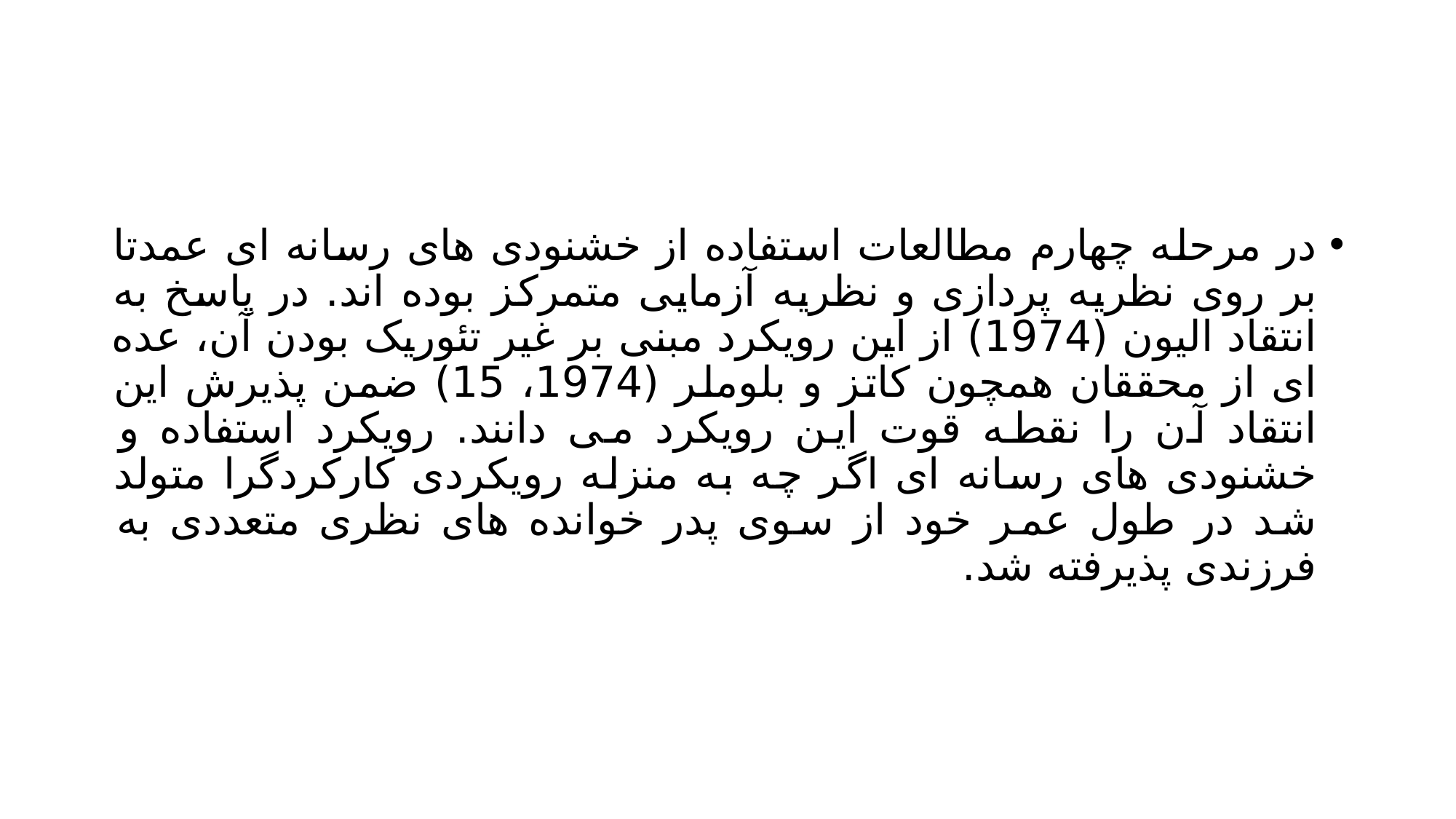

#
در مرحله چهارم مطالعات استفاده از خشنودی های رسانه ای عمدتا بر روی نظریه پردازی و نظریه آزمایی متمرکز بوده اند. در پاسخ به انتقاد الیون (1974) از این رویکرد مبنی بر غیر تئوریک بودن آن، عده ای از محققان همچون کاتز و بلوملر (1974، 15) ضمن پذیرش این انتقاد آن را نقطه قوت این رویکرد می دانند. رویکرد استفاده و خشنودی های رسانه ای اگر چه به منزله رویکردی کارکردگرا متولد شد در طول عمر خود از سوی پدر خوانده های نظری متعددی به فرزندی پذیرفته شد.